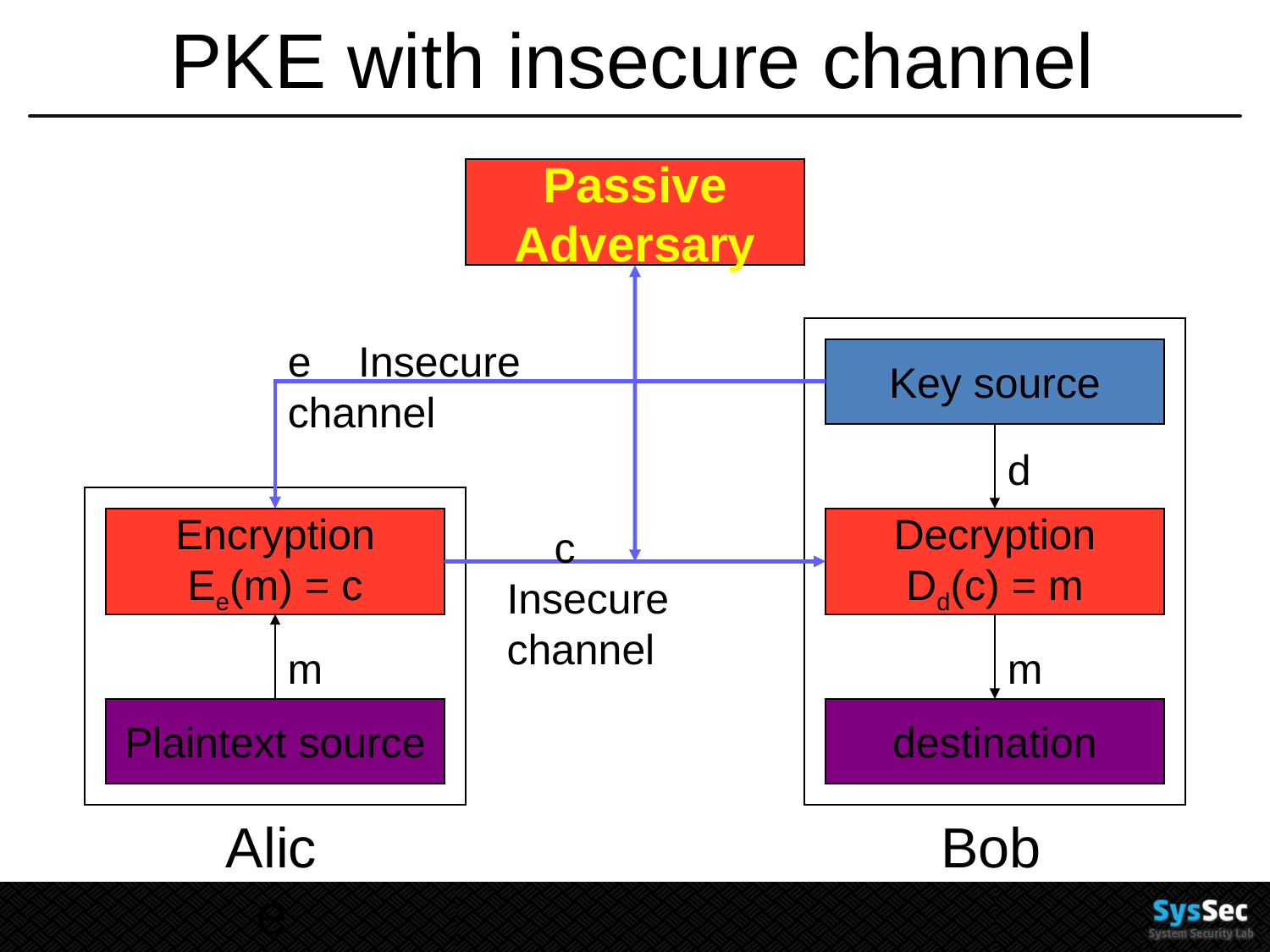

# PKE with insecure channel
Passive
Adversary

e    Insecure channel
Key source
d

Encryption
Ee(m) = c
Decryption
Dd(c) = m
    c
Insecure channel
m
m
Plaintext source
destination
Alice
Bob